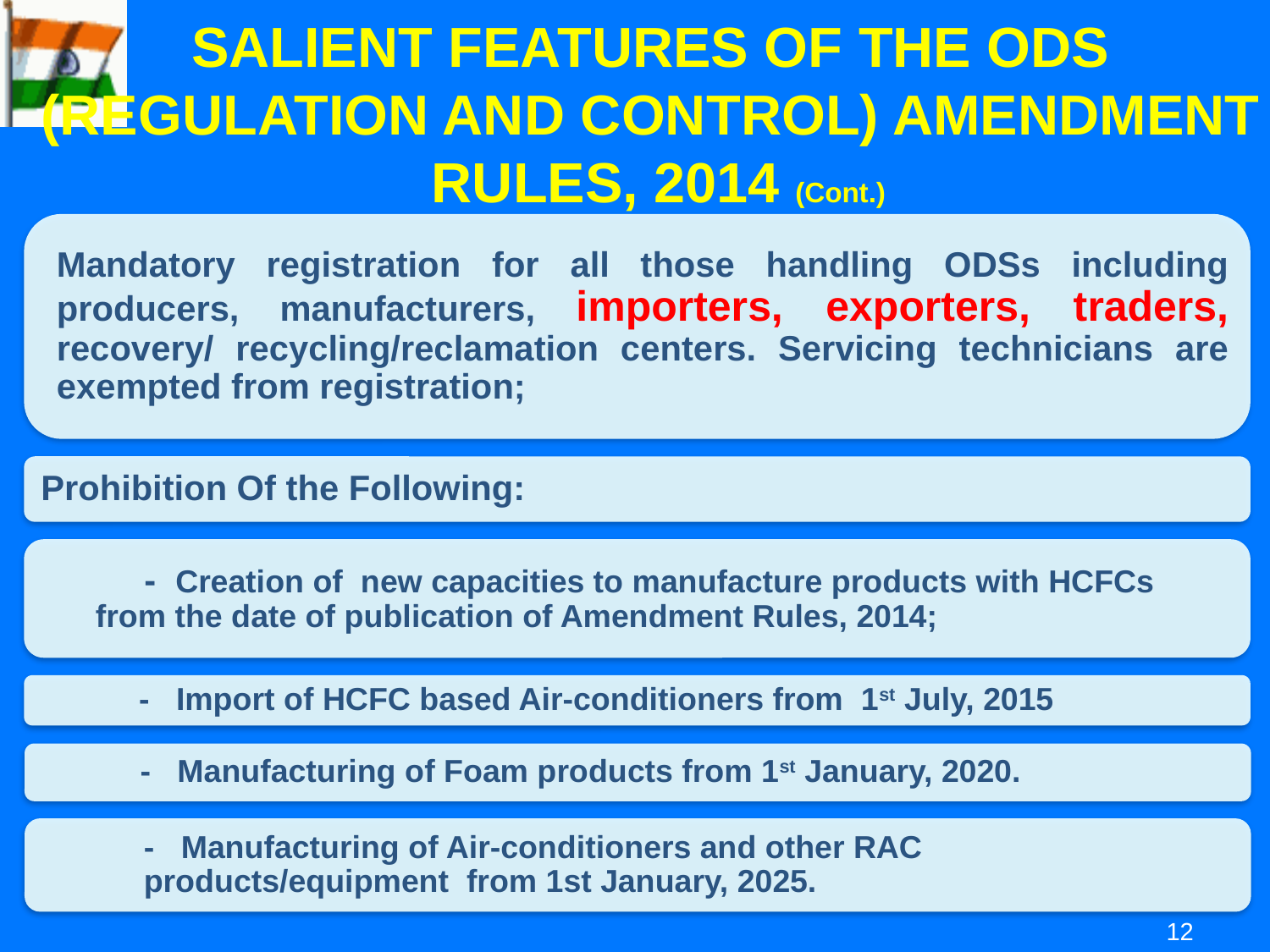

SALIENT FEATURES OF THE ODS (REGULATION AND CONTROL) AMENDMENT  RULES, 2014 (Cont.)
Mandatory registration for all those handling ODSs including producers, manufacturers, importers, exporters, traders, recovery/ recycling/reclamation centers. Servicing technicians are exempted from registration;
Prohibition Of the Following:
     -  Creation of  new capacities to manufacture products with HCFCs from the date of publication of Amendment Rules, 2014;
-   Import of HCFC based Air-conditioners from  1st July, 2015
-   Manufacturing of Foam products from 1st January, 2020.
-   Manufacturing of Air-conditioners and other RAC products/equipment  from 1st January, 2025.
12